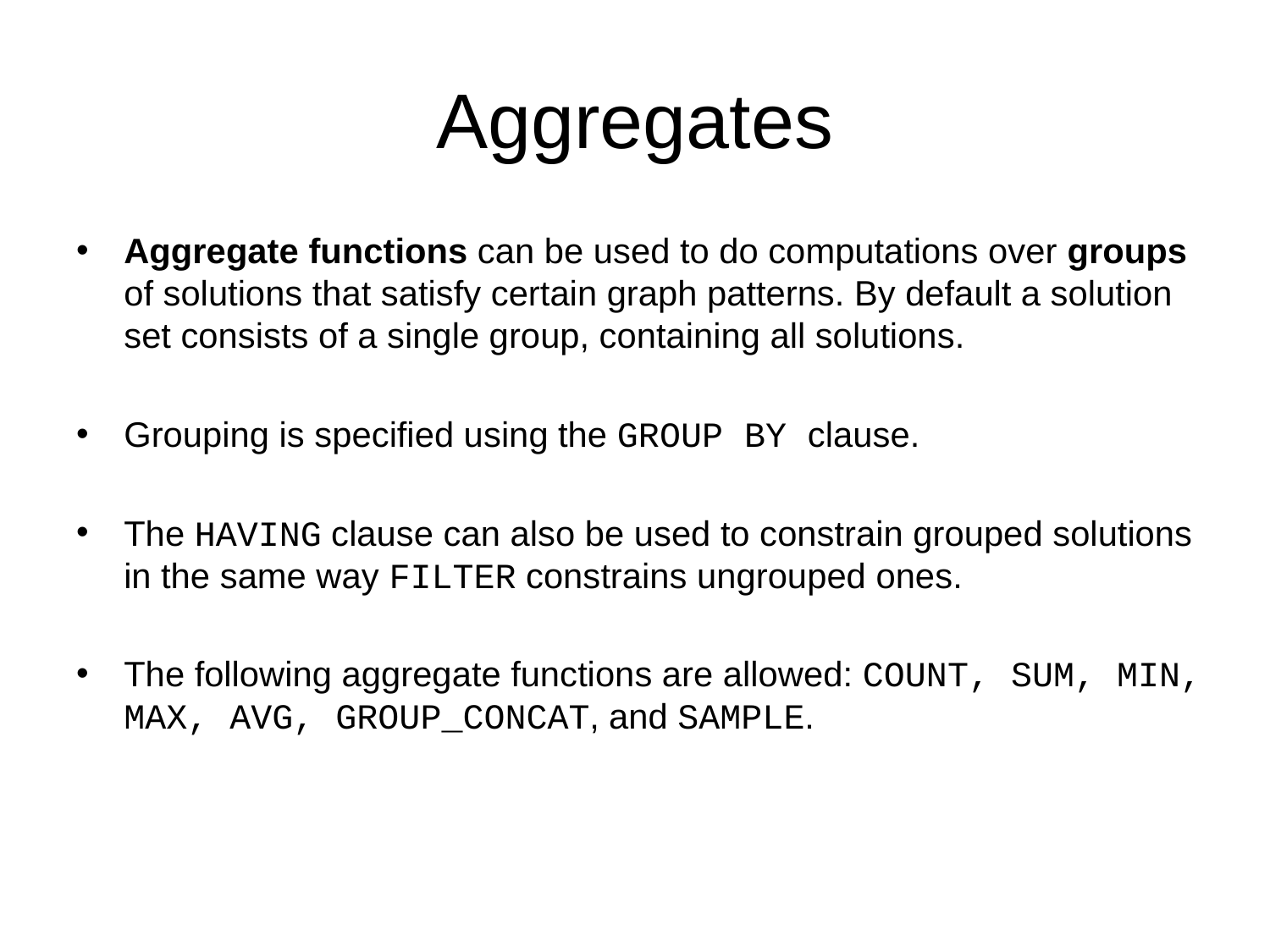

# Aggregates
Aggregate functions can be used to do computations over groups of solutions that satisfy certain graph patterns. By default a solution set consists of a single group, containing all solutions.

Grouping is specified using the GROUP BY clause.

The HAVING clause can also be used to constrain grouped solutions in the same way FILTER constrains ungrouped ones.

The following aggregate functions are allowed: COUNT, SUM, MIN, MAX, AVG, GROUP_CONCAT, and SAMPLE.